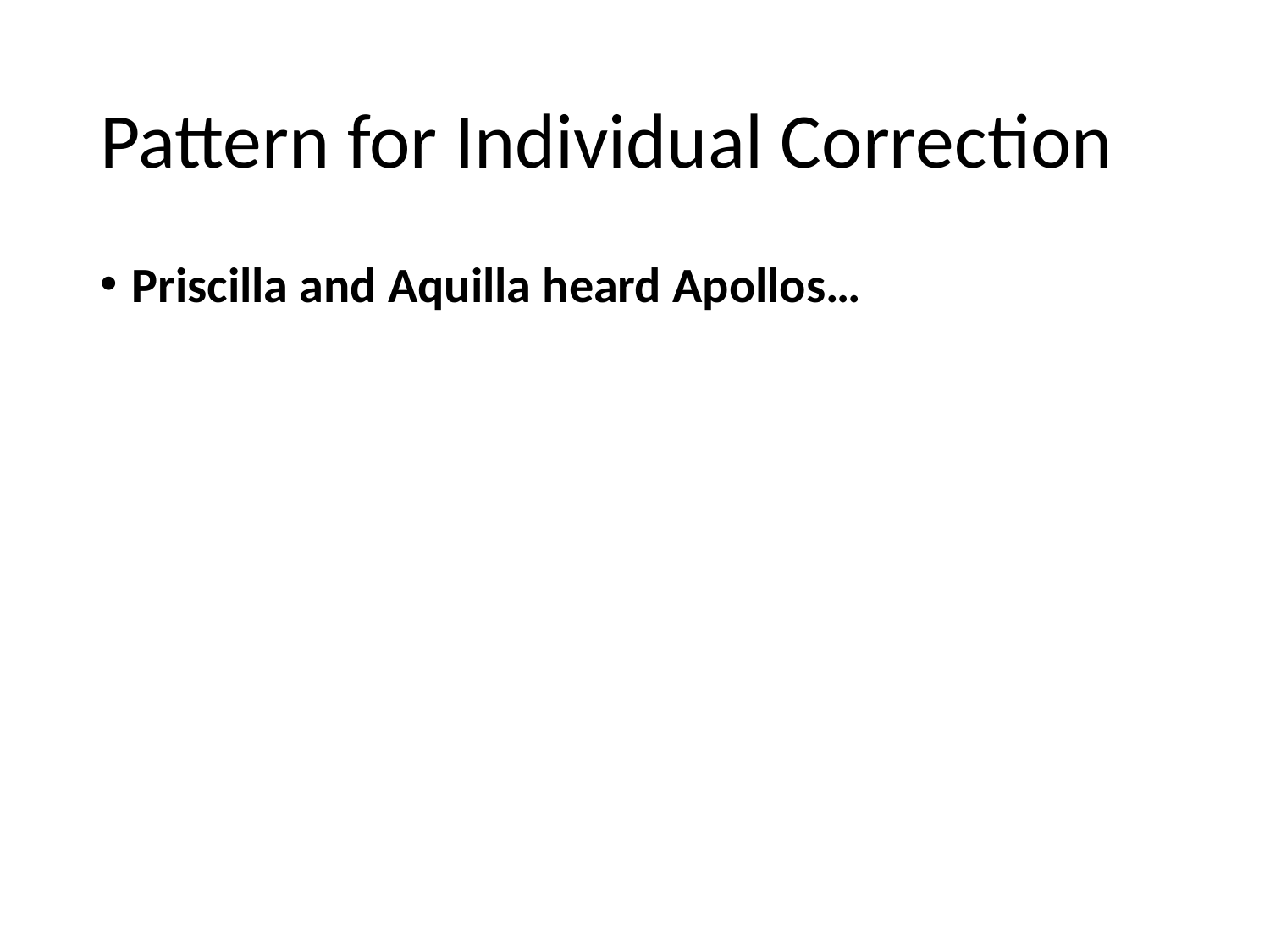

# Pattern for Individual Correction
Priscilla and Aquilla heard Apollos…